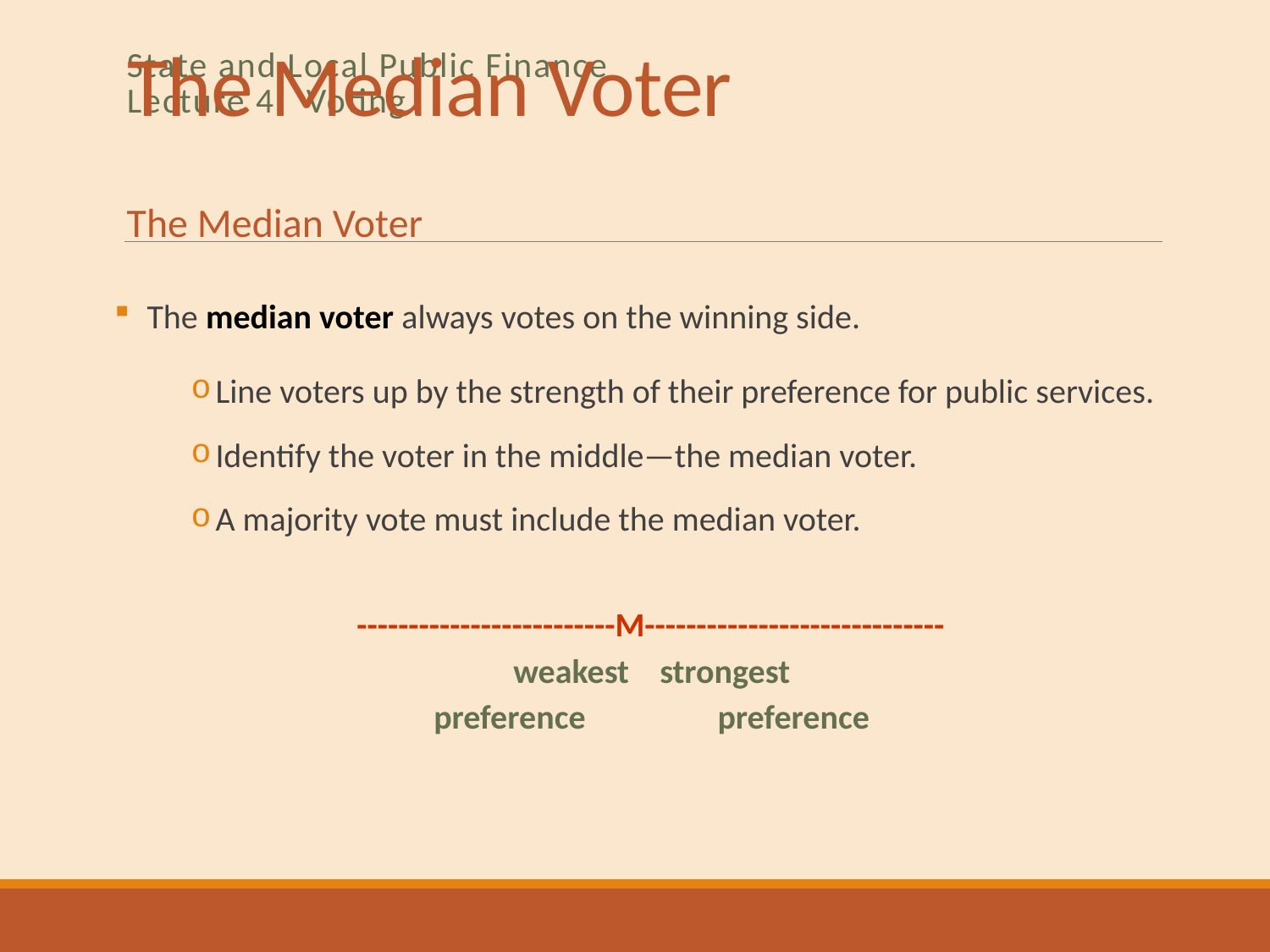

# The Median Voter
State and Local Public Finance
Lecture 4:  Voting
The Median Voter
The median voter always votes on the winning side.
Line voters up by the strength of their preference for public services.
Identify the voter in the middle—the median voter.
A majority vote must include the median voter.

-------------------------M-----------------------------
weakest  			strongest
preference			  preference